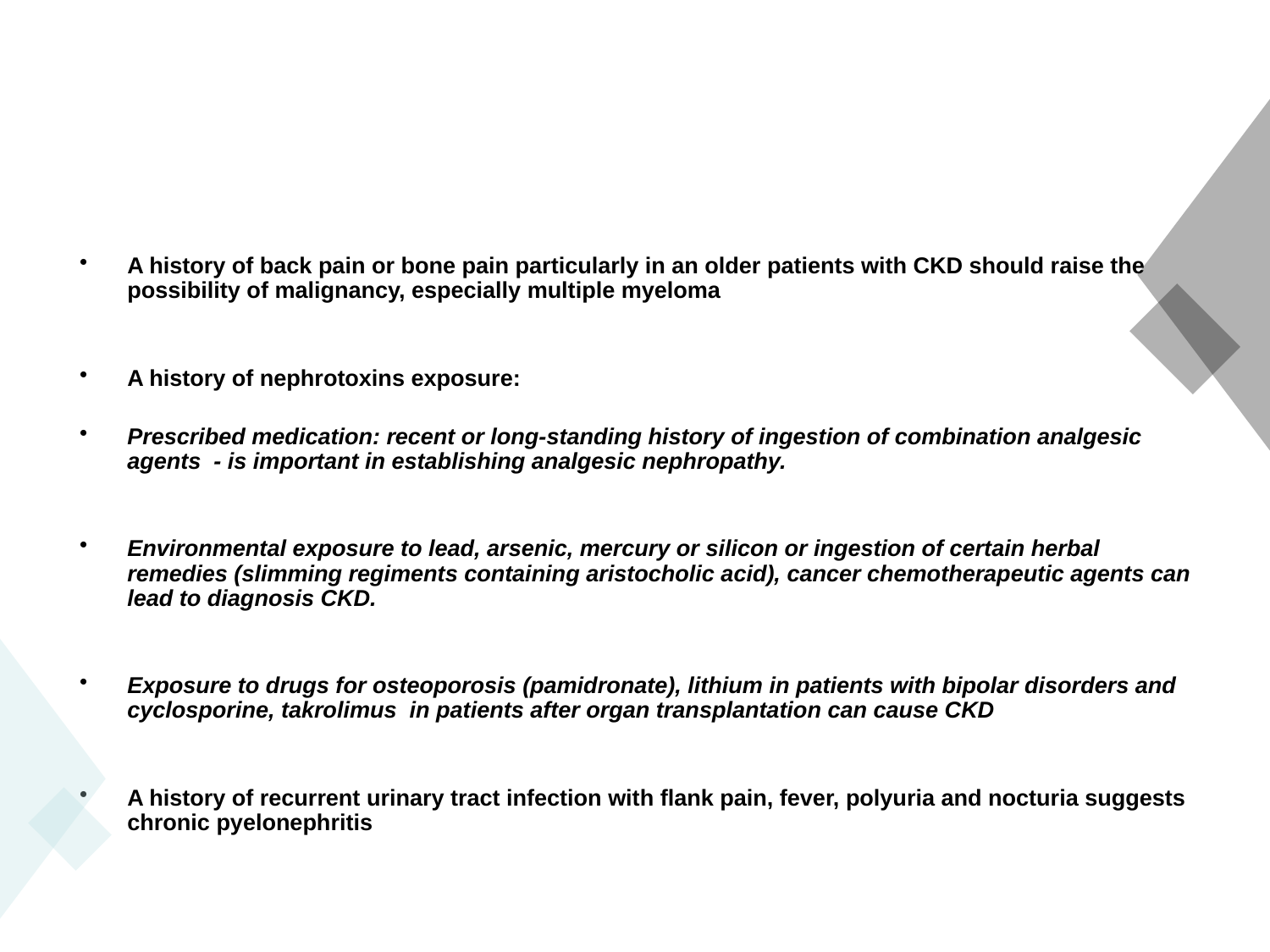

#

A history of back pain or bone pain particularly in an older patients with CKD should raise the possibility of malignancy, especially multiple myeloma

A history of nephrotoxins exposure:

Prescribed medication: recent or long-standing history of ingestion of combination analgesic agents  - is important in establishing analgesic nephropathy.

Environmental exposure to lead, arsenic, mercury or silicon or ingestion of certain herbal remedies (slimming regiments containing aristocholic acid), cancer chemotherapeutic agents can lead to diagnosis CKD.

Exposure to drugs for osteoporosis (pamidronate), lithium in patients with bipolar disorders and cyclosporine, takrolimus  in patients after organ transplantation can cause CKD

A history of recurrent urinary tract infection with flank pain, fever, polyuria and nocturia suggests chronic pyelonephritis